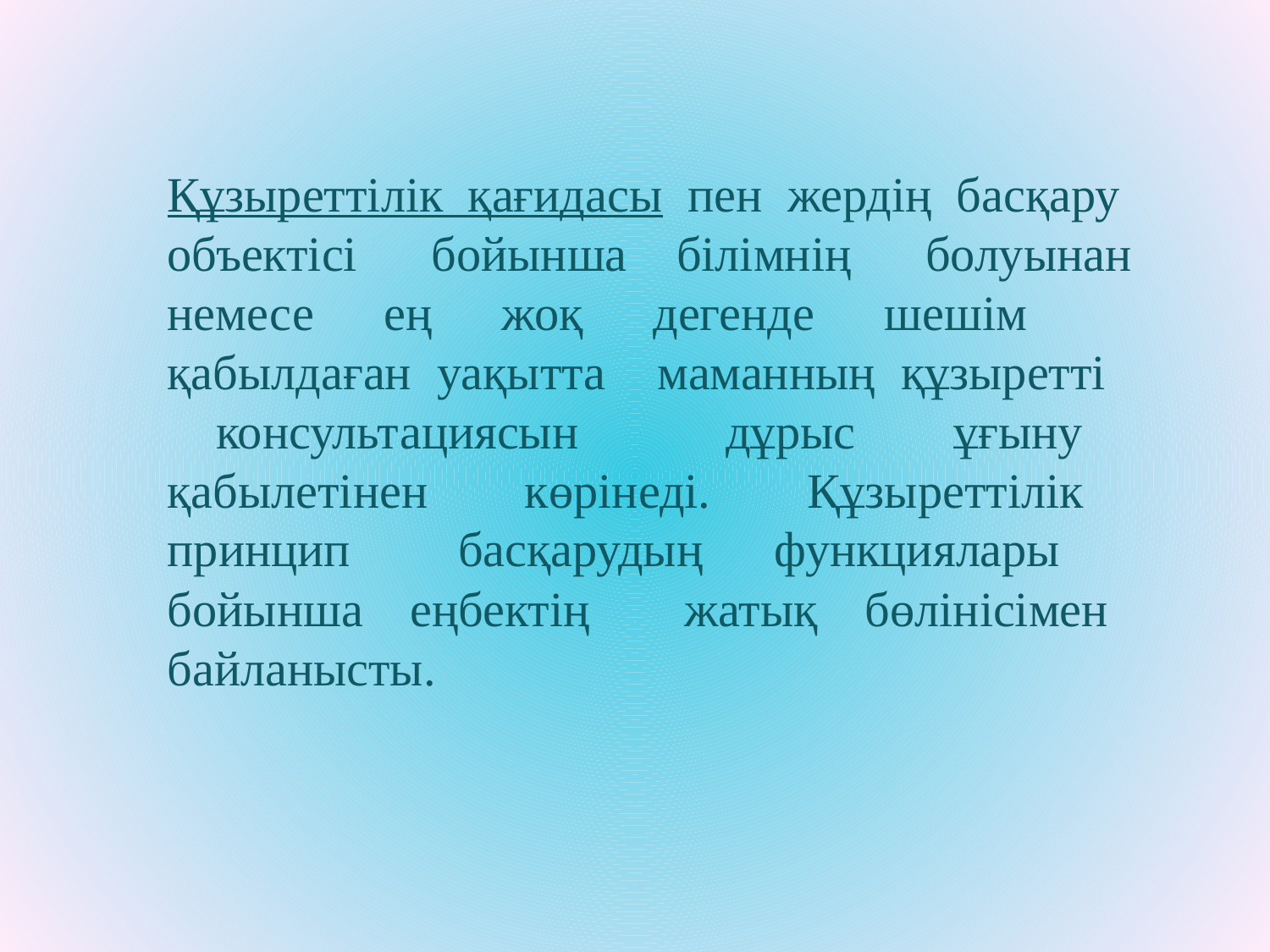

Құзыреттілік  қағидасы  пен  жердің  басқару  объектісі   бойынша  білімнің   болуынан немесе  ең  жоқ  дегенде  шешім    қабылдаған  уақытта    маманның  құзыретті    консультациясын   дұрыс  ұғыну  қабылетінен  көрінеді.  Құзыреттілік  принцип   басқарудың  функциялары   бойынша  еңбектің    жатық  бөлінісімен  байланысты.